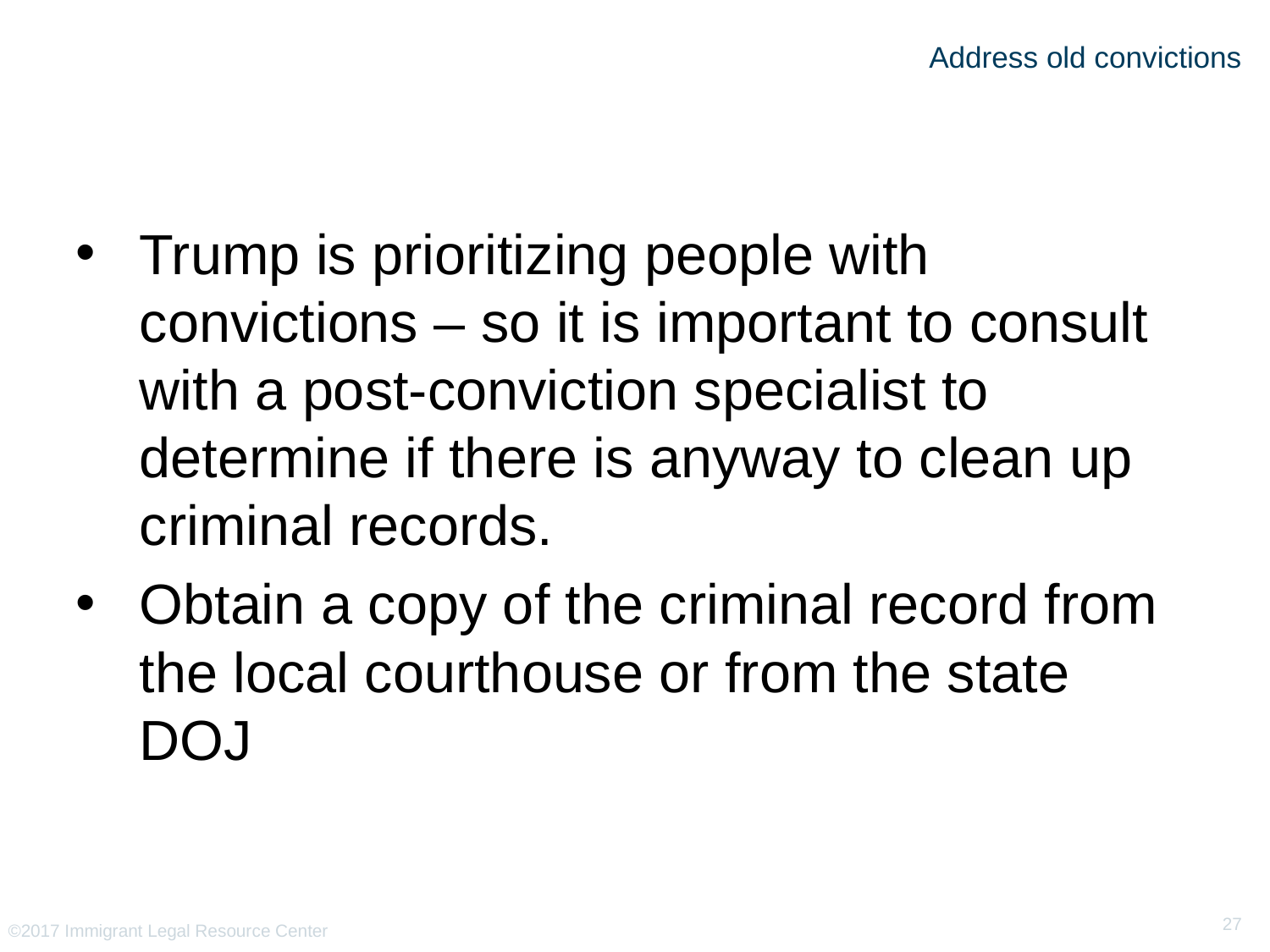

# Address old convictions
Trump is prioritizing people with convictions – so it is important to consult with a post-conviction specialist to determine if there is anyway to clean up criminal records.
Obtain a copy of the criminal record from the local courthouse or from the state DOJ